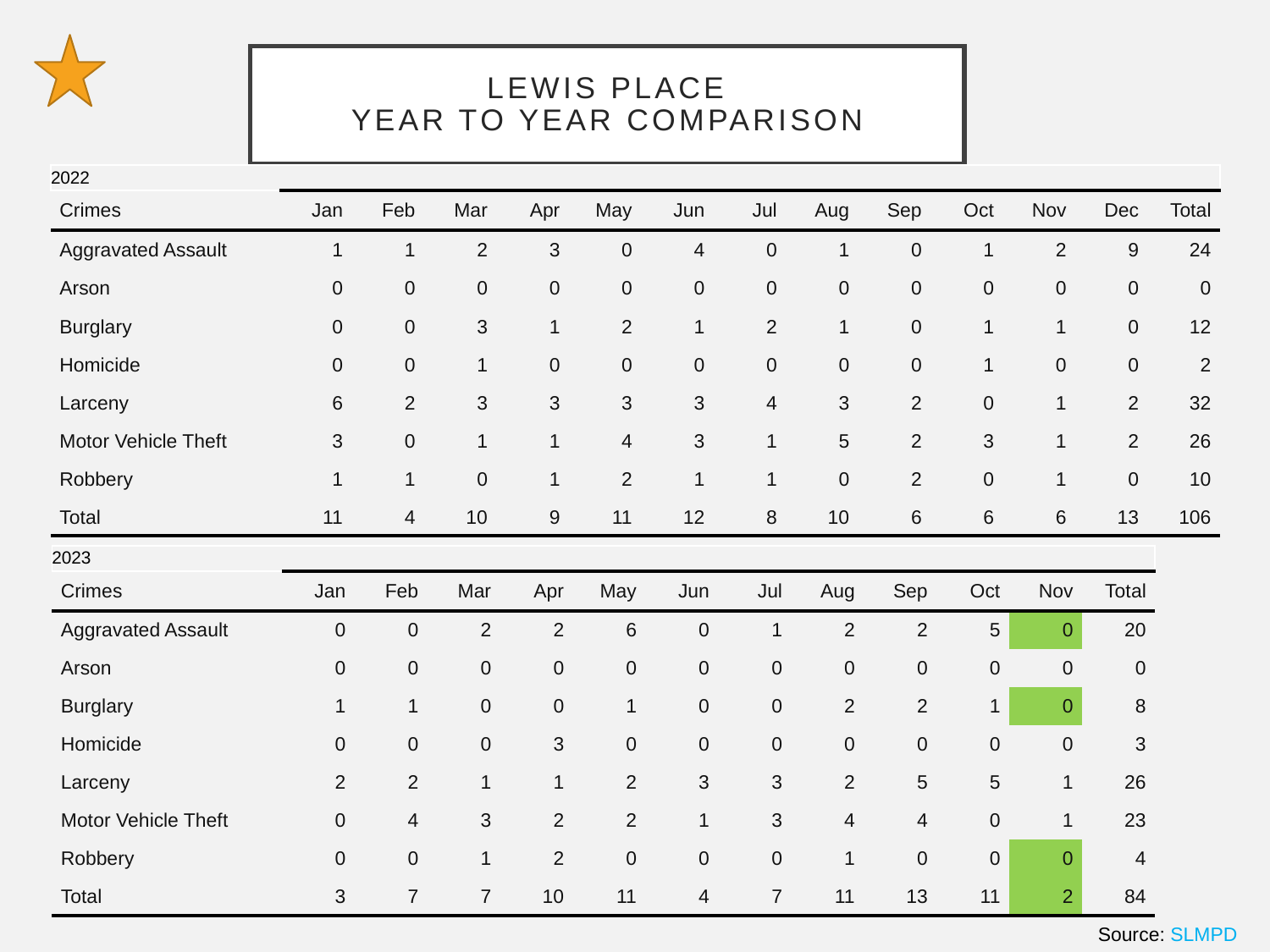

# Lewis Place Year to Year Comparison
| 2022 | 2020 | 2020 | 2020 | 2020 | 2020 | 2020 | 2020 | 2020 |  |  |  |  | 2020 |
| --- | --- | --- | --- | --- | --- | --- | --- | --- | --- | --- | --- | --- | --- |
| Crimes | Jan | Feb | Mar | Apr | May | Jun | Jul | Aug | Sep | Oct | Nov | Dec | Total |
| Aggravated Assault | 1 | 1 | 2 | 3 | 0 | 4 | 0 | 1 | 0 | 1 | 2 | 9 | 24 |
| Arson | 0 | 0 | 0 | 0 | 0 | 0 | 0 | 0 | 0 | 0 | 0 | 0 | 0 |
| Burglary | 0 | 0 | 3 | 1 | 2 | 1 | 2 | 1 | 0 | 1 | 1 | 0 | 12 |
| Homicide | 0 | 0 | 1 | 0 | 0 | 0 | 0 | 0 | 0 | 1 | 0 | 0 | 2 |
| Larceny | 6 | 2 | 3 | 3 | 3 | 3 | 4 | 3 | 2 | 0 | 1 | 2 | 32 |
| Motor Vehicle Theft | 3 | 0 | 1 | 1 | 4 | 3 | 1 | 5 | 2 | 3 | 1 | 2 | 26 |
| Robbery | 1 | 1 | 0 | 1 | 2 | 1 | 1 | 0 | 2 | 0 | 1 | 0 | 10 |
| Total | 11 | 4 | 10 | 9 | 11 | 12 | 8 | 10 | 6 | 6 | 6 | 13 | 106 |
| 2023 | 2020 | 2020 | 2020 | 2020 |  |  |  |  |  |  |  | 2020 |
| --- | --- | --- | --- | --- | --- | --- | --- | --- | --- | --- | --- | --- |
| Crimes | Jan | Feb | Mar | Apr | May | Jun | Jul | Aug | Sep | Oct | Nov | Total |
| Aggravated Assault | 0 | 0 | 2 | 2 | 6 | 0 | 1 | 2 | 2 | 5 | 0 | 20 |
| Arson | 0 | 0 | 0 | 0 | 0 | 0 | 0 | 0 | 0 | 0 | 0 | 0 |
| Burglary | 1 | 1 | 0 | 0 | 1 | 0 | 0 | 2 | 2 | 1 | 0 | 8 |
| Homicide | 0 | 0 | 0 | 3 | 0 | 0 | 0 | 0 | 0 | 0 | 0 | 3 |
| Larceny | 2 | 2 | 1 | 1 | 2 | 3 | 3 | 2 | 5 | 5 | 1 | 26 |
| Motor Vehicle Theft | 0 | 4 | 3 | 2 | 2 | 1 | 3 | 4 | 4 | 0 | 1 | 23 |
| Robbery | 0 | 0 | 1 | 2 | 0 | 0 | 0 | 1 | 0 | 0 | 0 | 4 |
| Total | 3 | 7 | 7 | 10 | 11 | 4 | 7 | 11 | 13 | 11 | 2 | 84 |
Source: SLMPD